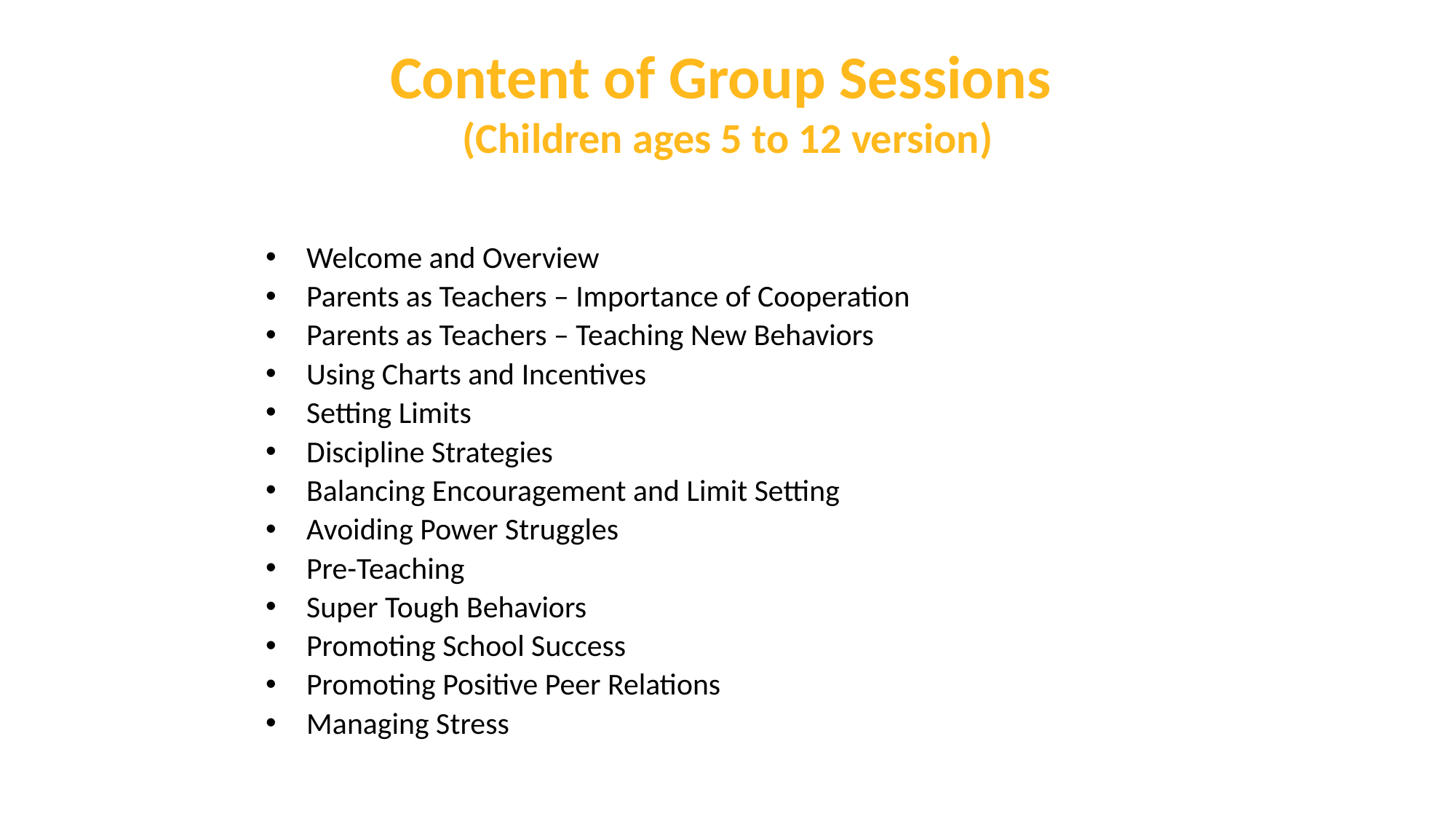

#
Content of Group Sessions
(Children ages 5 to 12 version)
Welcome and Overview
Parents as Teachers – Importance of Cooperation
Parents as Teachers – Teaching New Behaviors
Using Charts and Incentives
Setting Limits
Discipline Strategies
Balancing Encouragement and Limit Setting
Avoiding Power Struggles
Pre-Teaching
Super Tough Behaviors
Promoting School Success
Promoting Positive Peer Relations
Managing Stress